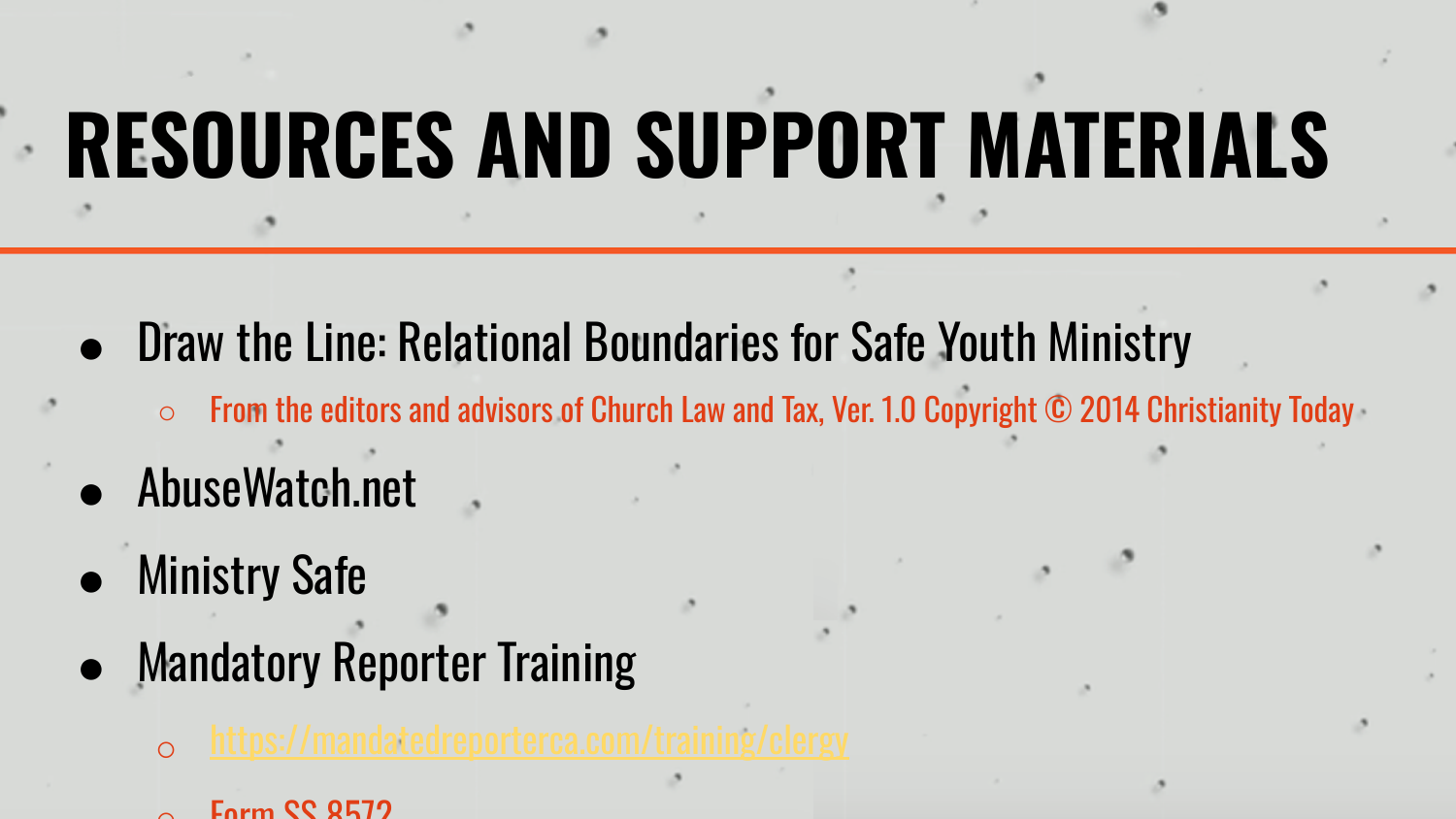

# RESOURCES AND SUPPORT MATERIALS
Draw the Line: Relational Boundaries for Safe Youth Ministry
From the editors and advisors of Church Law and Tax, Ver. 1.0 Copyright © 2014 Christianity Today
AbuseWatch.net
Ministry Safe
Mandatory Reporter Training
https://mandatedreporterca.com/training/clergy
Form SS 8572